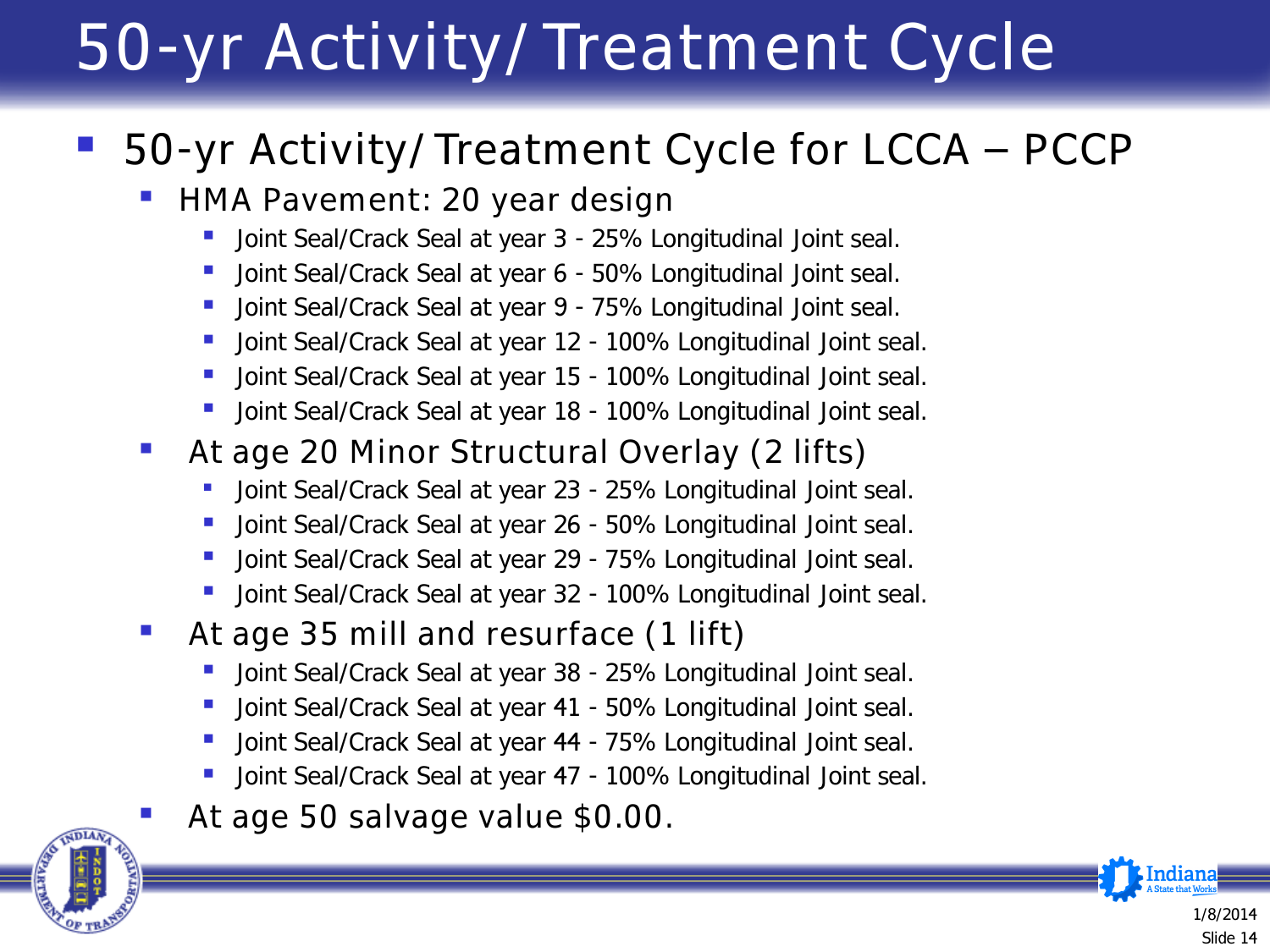

50-yr Activity/Treatment Cycle
50-yr Activity/Treatment Cycle for LCCA – PCCP
HMA Pavement: 20 year design
Joint Seal/Crack Seal at year 3 - 25% Longitudinal Joint seal.
Joint Seal/Crack Seal at year 6 - 50% Longitudinal Joint seal.
Joint Seal/Crack Seal at year 9 - 75% Longitudinal Joint seal.
Joint Seal/Crack Seal at year 12 - 100% Longitudinal Joint seal.
Joint Seal/Crack Seal at year 15 - 100% Longitudinal Joint seal.
Joint Seal/Crack Seal at year 18 - 100% Longitudinal Joint seal.
 At age 20 Minor Structural Overlay (2 lifts)
Joint Seal/Crack Seal at year 23 - 25% Longitudinal Joint seal.
Joint Seal/Crack Seal at year 26 - 50% Longitudinal Joint seal.
Joint Seal/Crack Seal at year 29 - 75% Longitudinal Joint seal.
Joint Seal/Crack Seal at year 32 - 100% Longitudinal Joint seal.
 At age 35 mill and resurface (1 lift)
Joint Seal/Crack Seal at year 38 - 25% Longitudinal Joint seal.
Joint Seal/Crack Seal at year 41 - 50% Longitudinal Joint seal.
Joint Seal/Crack Seal at year 44 - 75% Longitudinal Joint seal.
Joint Seal/Crack Seal at year 47 - 100% Longitudinal Joint seal.
 At age 50 salvage value $0.00.

1/8/2014
 Slide 14